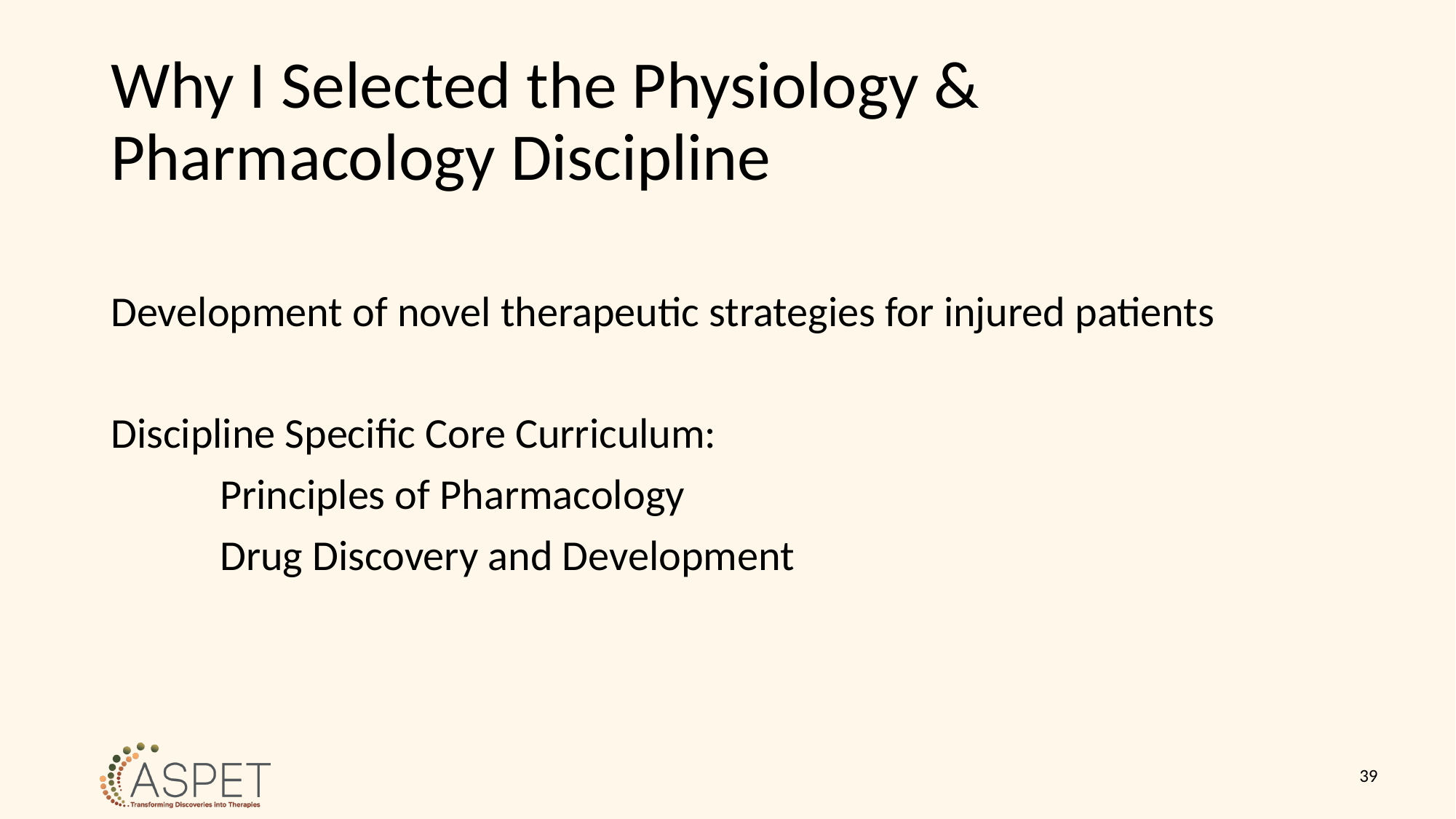

# Why I Selected the Physiology & Pharmacology Discipline

Development of novel therapeutic strategies for injured patients

Discipline Specific Core Curriculum:
	Principles of Pharmacology
	Drug Discovery and Development